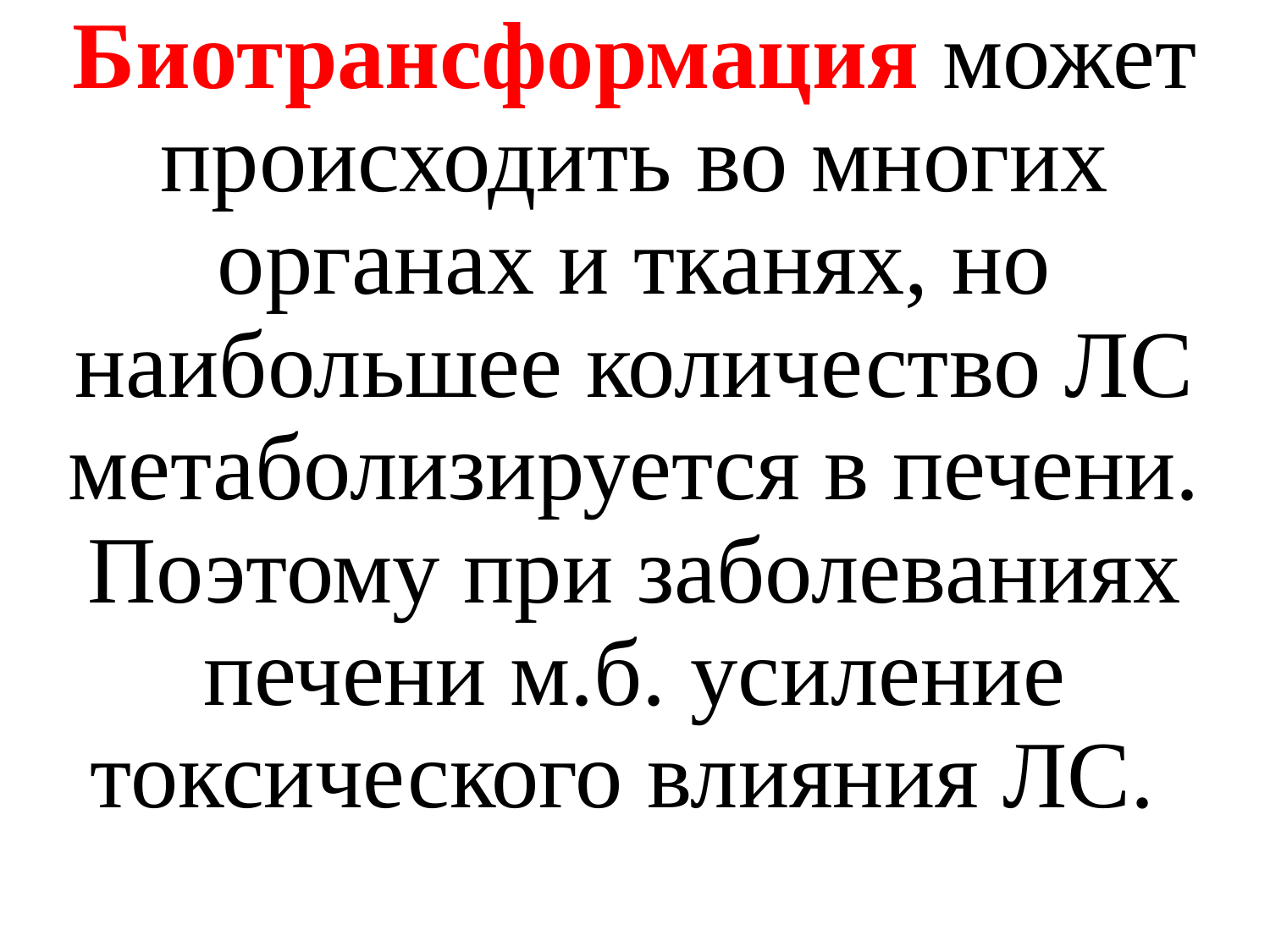

Биотрансформация может происходить во многих органах и тканях, но наибольшее количество ЛС метаболизируется в печени. Поэтому при заболеваниях печени м.б. усиление токсического влияния ЛС.